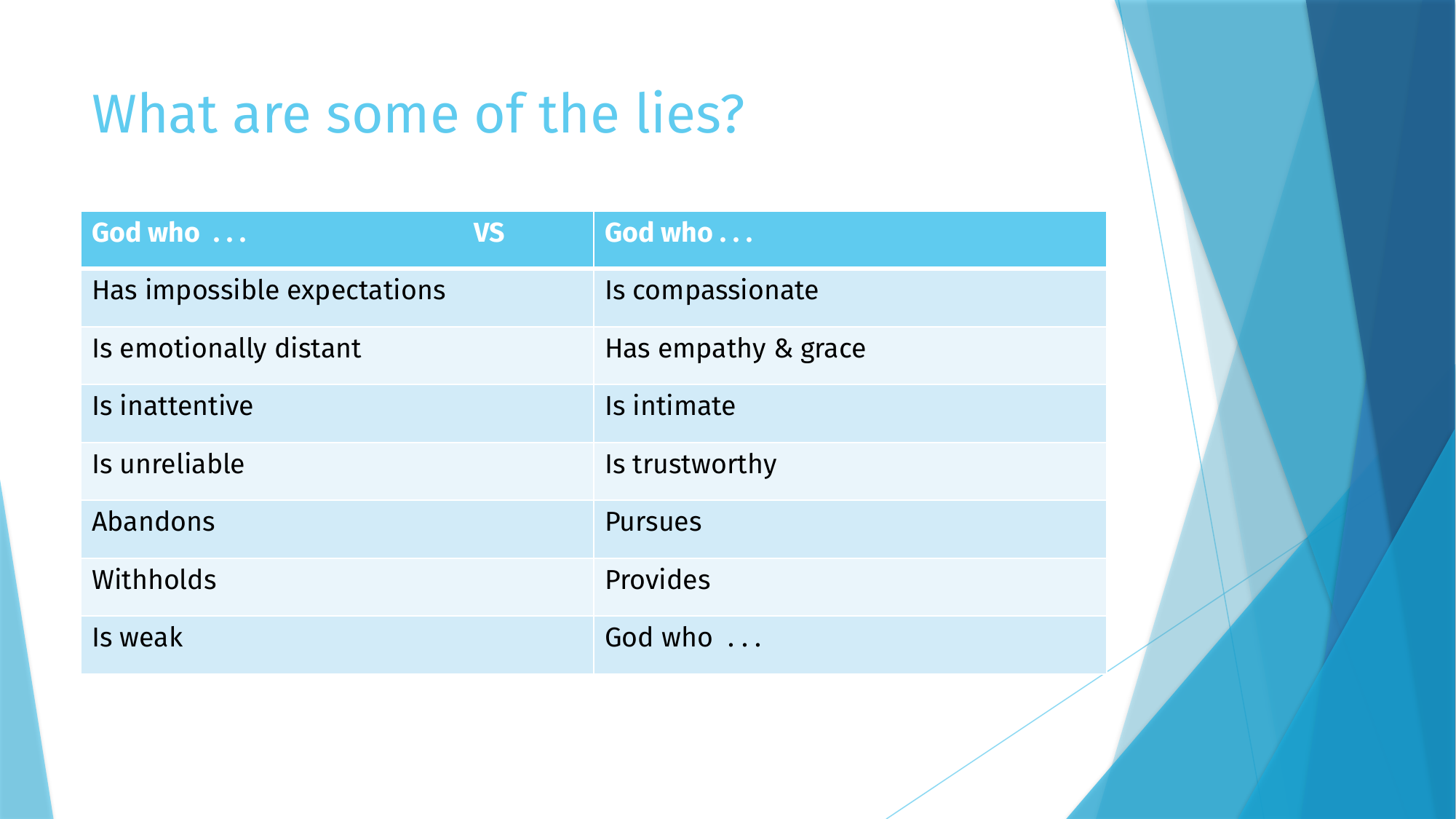

# What are some of the lies?
| God who . . . VS | God who . . . |
| --- | --- |
| Has impossible expectations | Is compassionate |
| Is emotionally distant | Has empathy & grace |
| Is inattentive | Is intimate |
| Is unreliable | Is trustworthy |
| Abandons | Pursues |
| Withholds | Provides |
| Is weak | God who . . . |